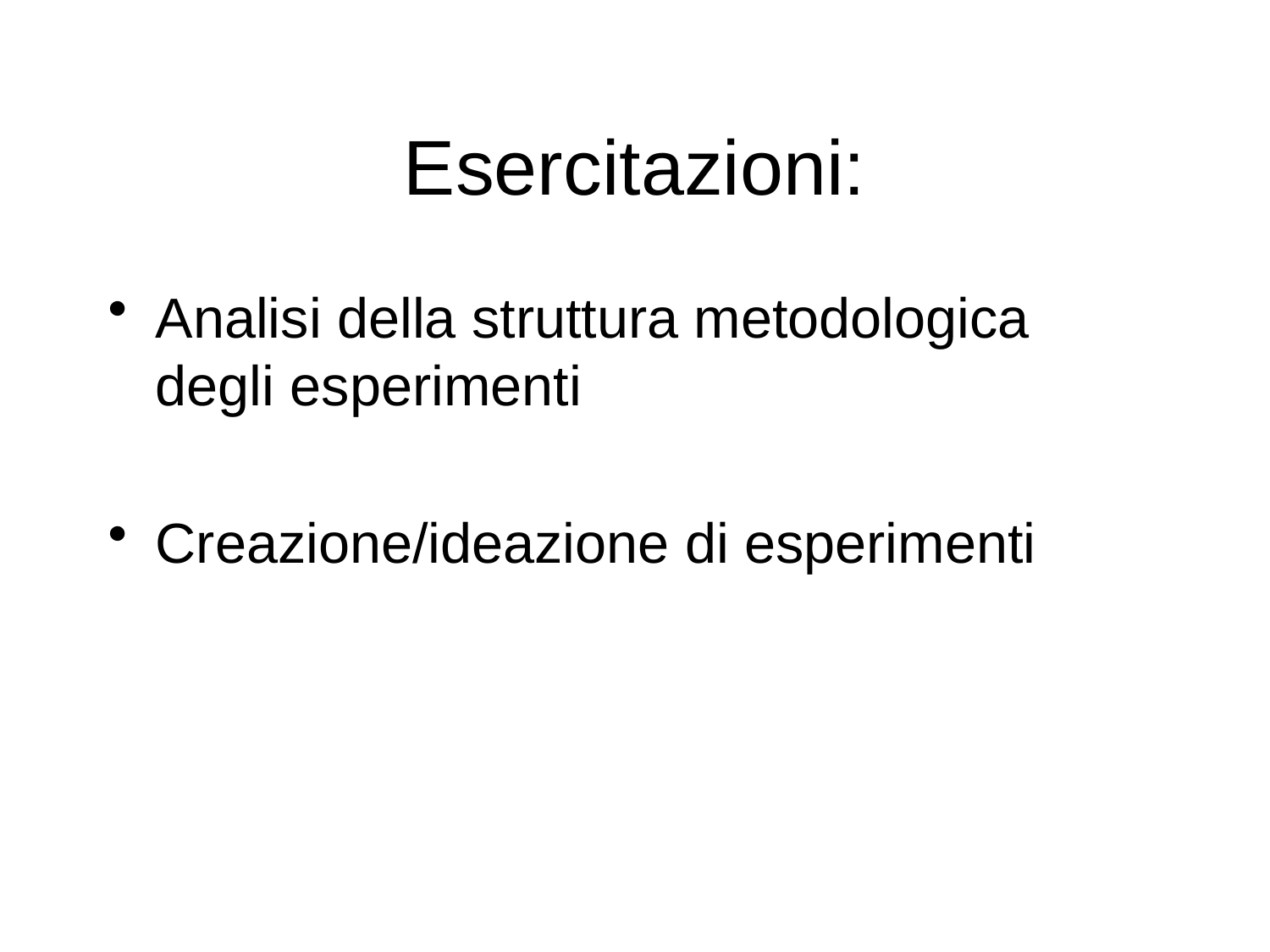

# Esercitazioni:
Analisi della struttura metodologica degli esperimenti

Creazione/ideazione di esperimenti